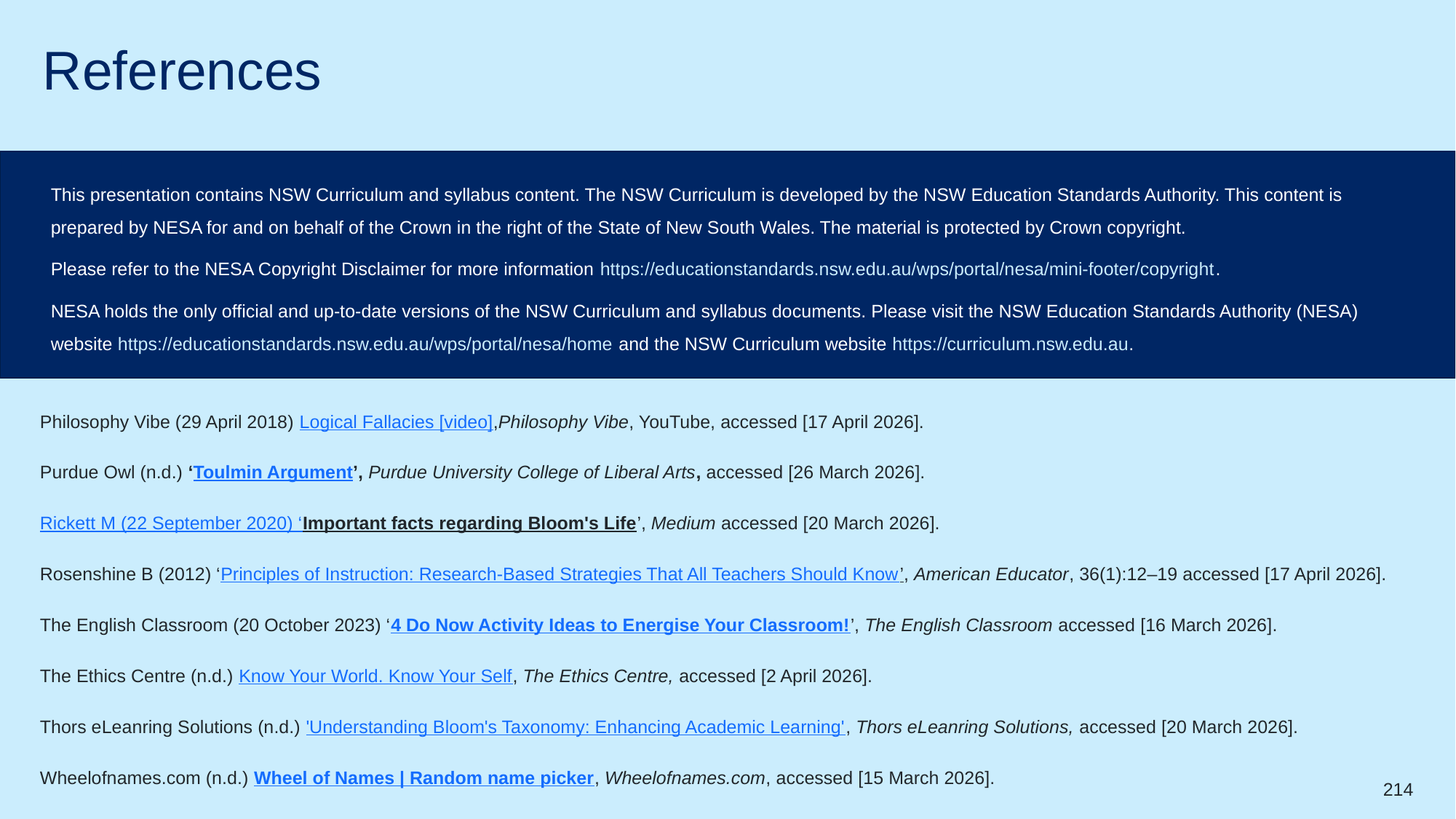

# References (3)
This presentation contains NSW Curriculum and syllabus content. The NSW Curriculum is developed by the NSW Education Standards Authority. This content is prepared by NESA for and on behalf of the Crown in the right of the State of New South Wales. The material is protected by Crown copyright.
Please refer to the NESA Copyright Disclaimer for more information https://educationstandards.nsw.edu.au/wps/portal/nesa/mini-footer/copyright.
NESA holds the only official and up-to-date versions of the NSW Curriculum and syllabus documents. Please visit the NSW Education Standards Authority (NESA) website https://educationstandards.nsw.edu.au/wps/portal/nesa/home and the NSW Curriculum website https://curriculum.nsw.edu.au.
Philosophy Vibe (29 April 2018) Logical Fallacies [video],Philosophy Vibe, YouTube, accessed [17 April 2026].
Purdue Owl (n.d.) ‘Toulmin Argument’, Purdue University College of Liberal Arts, accessed [26 March 2026].​
Rickett M (22 September 2020) ‘Important facts regarding Bloom's Life’, Medium accessed [20 March 2026].​
Rosenshine B (2012) ‘Principles of Instruction: Research-Based Strategies That All Teachers Should Know’, American Educator, 36(1):12–19 accessed [17 April 2026].
The English Classroom (20 October 2023) ‘4 Do Now Activity Ideas to Energise Your Classroom!’, The English Classroom accessed [16 March 2026]​.
The Ethics Centre (n.d.) Know Your World. Know Your Self, The Ethics Centre, accessed [2 April 2026].​
Thors eLeanring Solutions (n.d.) 'Understanding Bloom's Taxonomy: Enhancing Academic Learning', Thors eLeanring Solutions, accessed [20 March 2026].
Wheelofnames.com (n.d.) Wheel of Names | Random name picker, Wheelofnames.com, accessed [15 March 2026].

214